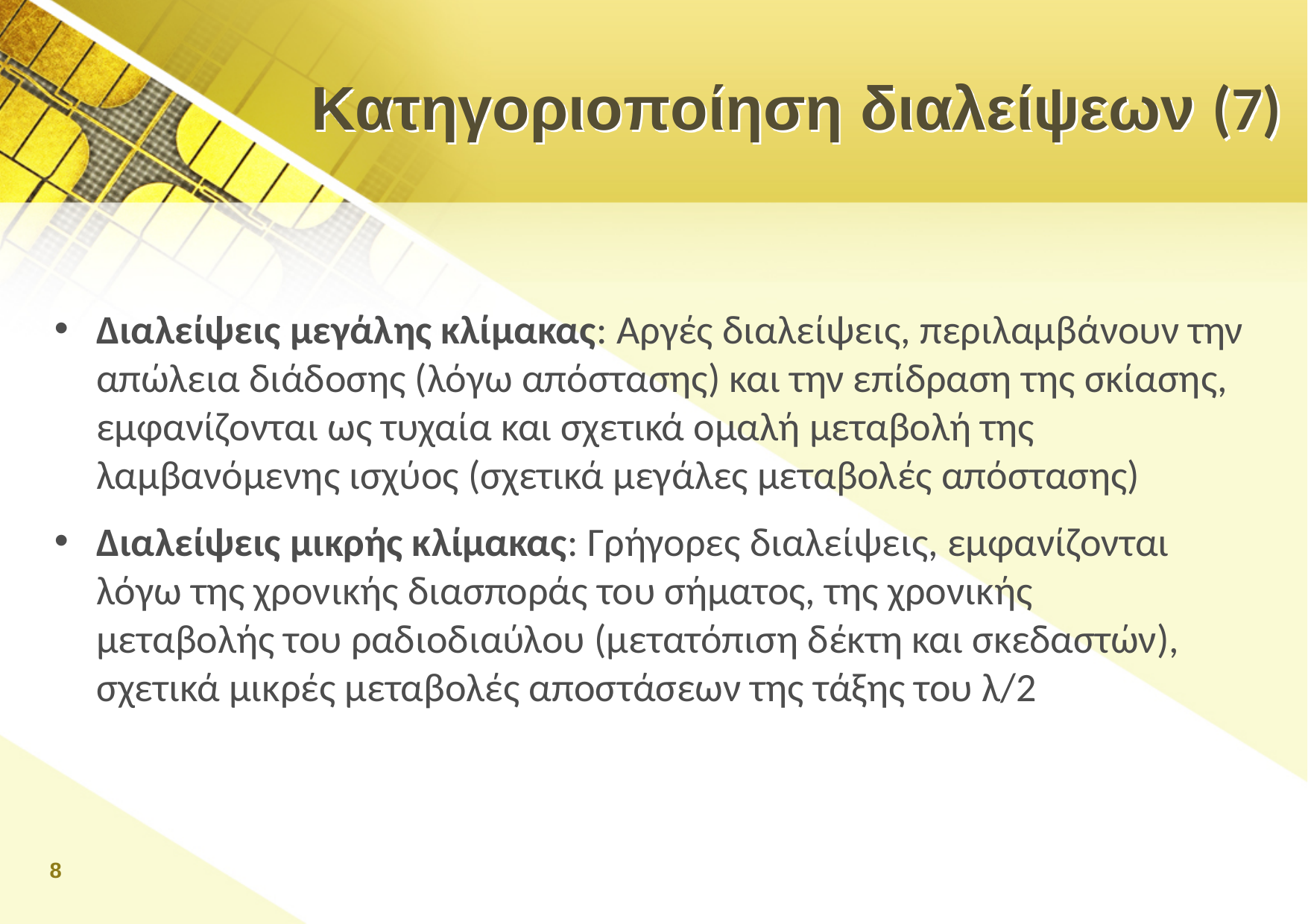

# Κατηγοριοποίηση διαλείψεων (7)
Διαλείψεις μεγάλης κλίμακας: Αργές διαλείψεις, περιλαμβάνουν την απώλεια διάδοσης (λόγω απόστασης) και την επίδραση της σκίασης, εμφανίζονται ως τυχαία και σχετικά ομαλή μεταβολή της λαμβανόμενης ισχύος (σχετικά μεγάλες μεταβολές απόστασης)
Διαλείψεις μικρής κλίμακας: Γρήγορες διαλείψεις, εμφανίζονται λόγω της χρονικής διασποράς του σήματος, της χρονικής μεταβολής του ραδιοδιαύλου (μετατόπιση δέκτη και σκεδαστών), σχετικά μικρές μεταβολές αποστάσεων της τάξης του λ/2
8